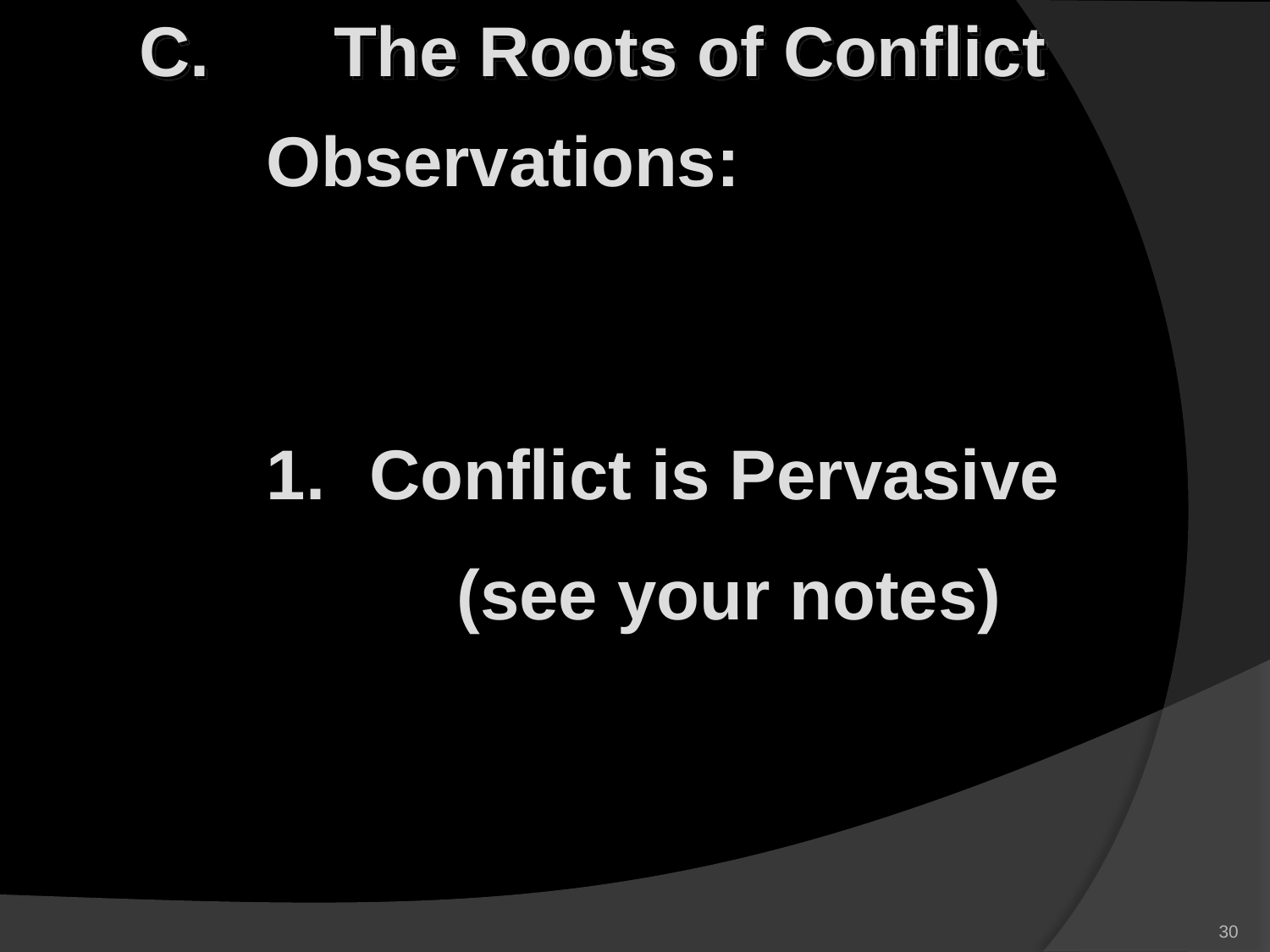

C.	 The Roots of Conflict
Observations:
Conflict is Pervasive
	(see your notes)
30